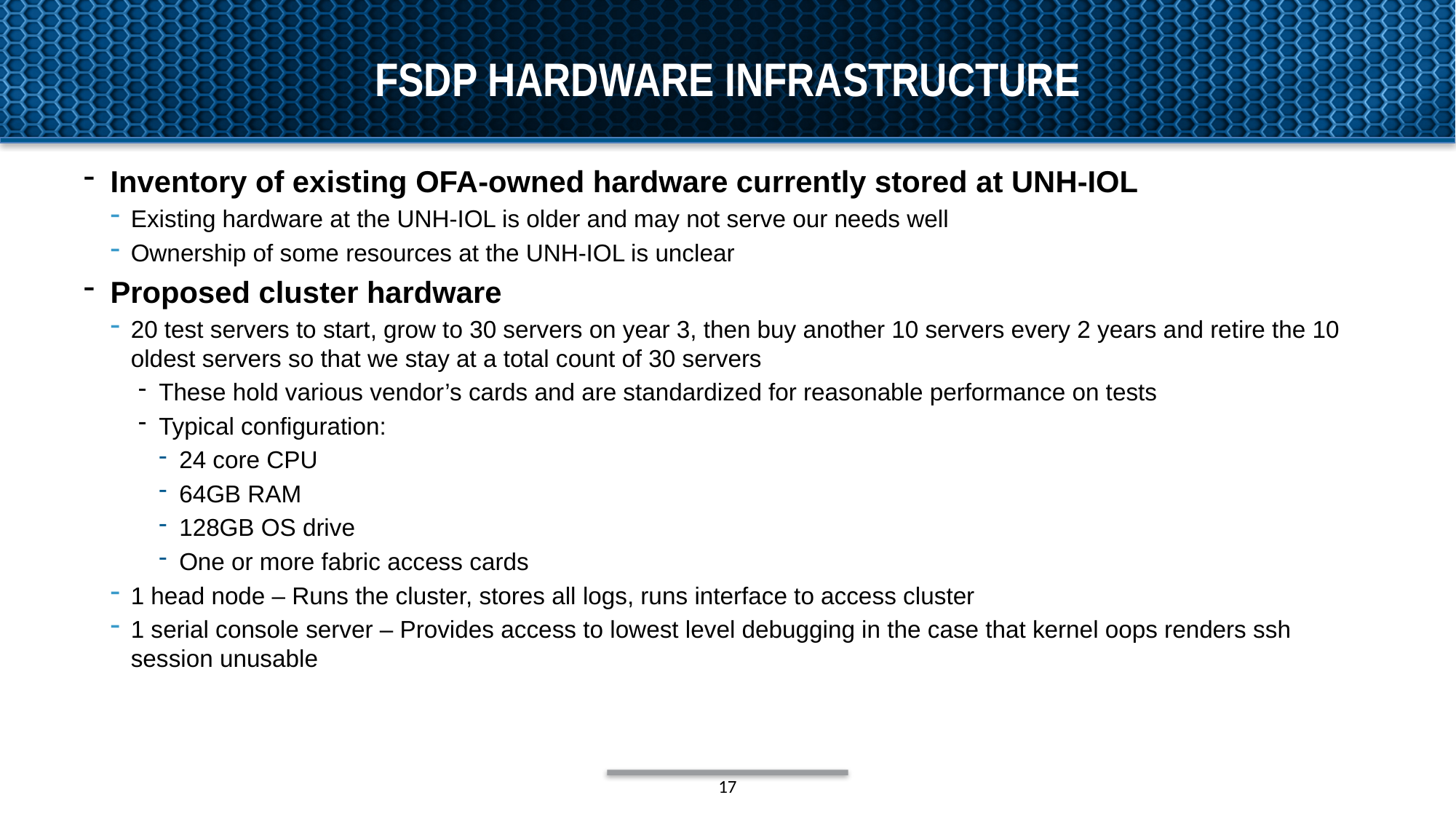

# fSDP hardware Infrastructure
Inventory of existing OFA-owned hardware currently stored at UNH-IOL
Existing hardware at the UNH-IOL is older and may not serve our needs well
Ownership of some resources at the UNH-IOL is unclear
Proposed cluster hardware
20 test servers to start, grow to 30 servers on year 3, then buy another 10 servers every 2 years and retire the 10 oldest servers so that we stay at a total count of 30 servers
These hold various vendor’s cards and are standardized for reasonable performance on tests
Typical configuration:
24 core CPU
64GB RAM
128GB OS drive
One or more fabric access cards
1 head node – Runs the cluster, stores all logs, runs interface to access cluster
1 serial console server – Provides access to lowest level debugging in the case that kernel oops renders ssh session unusable

17